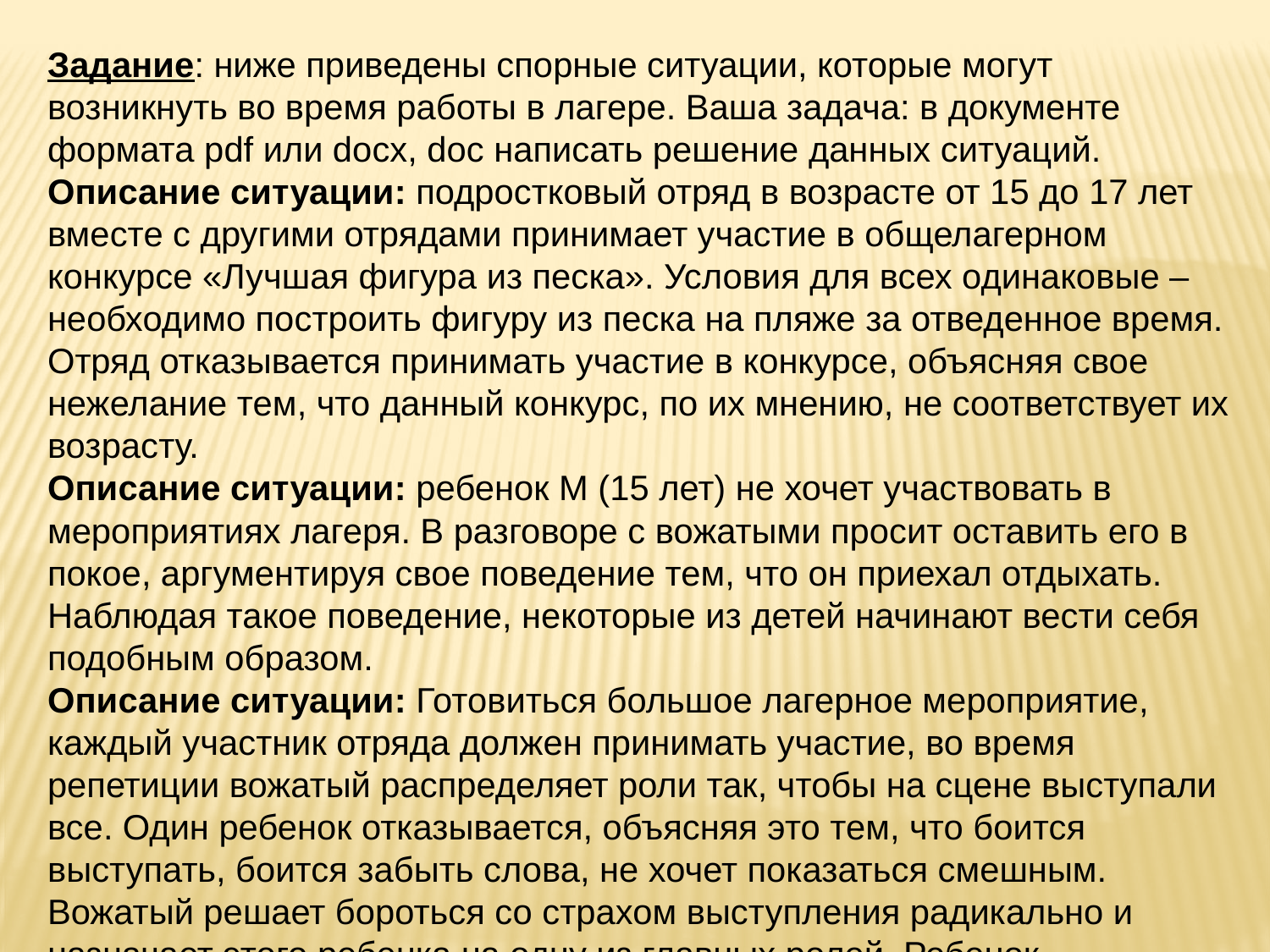

Задание: ниже приведены спорные ситуации, которые могут возникнуть во время работы в лагере. Ваша задача: в документе формата pdf или docx, doc написать решение данных ситуаций.
Описание ситуации: подростковый отряд в возрасте от 15 до 17 лет вместе с другими отрядами принимает участие в общелагерном конкурсе «Лучшая фигура из песка». Условия для всех одинаковые – необходимо построить фигуру из песка на пляже за отведенное время. Отряд отказывается принимать участие в конкурсе, объясняя свое нежелание тем, что данный конкурс, по их мнению, не соответствует их возрасту.
Описание ситуации: ребенок М (15 лет) не хочет участвовать в мероприятиях лагеря. В разговоре с вожатыми просит оставить его в покое, аргументируя свое поведение тем, что он приехал отдыхать. Наблюдая такое поведение, некоторые из детей начинают вести себя подобным образом.
Описание ситуации: Готовиться большое лагерное мероприятие, каждый участник отряда должен принимать участие, во время репетиции вожатый распределяет роли так, чтобы на сцене выступали все. Один ребенок отказывается, объясняя это тем, что боится выступать, боится забыть слова, не хочет показаться смешным. Вожатый решает бороться со страхом выступления радикально и назначает этого ребенка на одну из главных ролей. Ребенок замыкается, на контакт с вожатым не идет, репетиции пропускает, ссылаясь на плохое самочувствие.